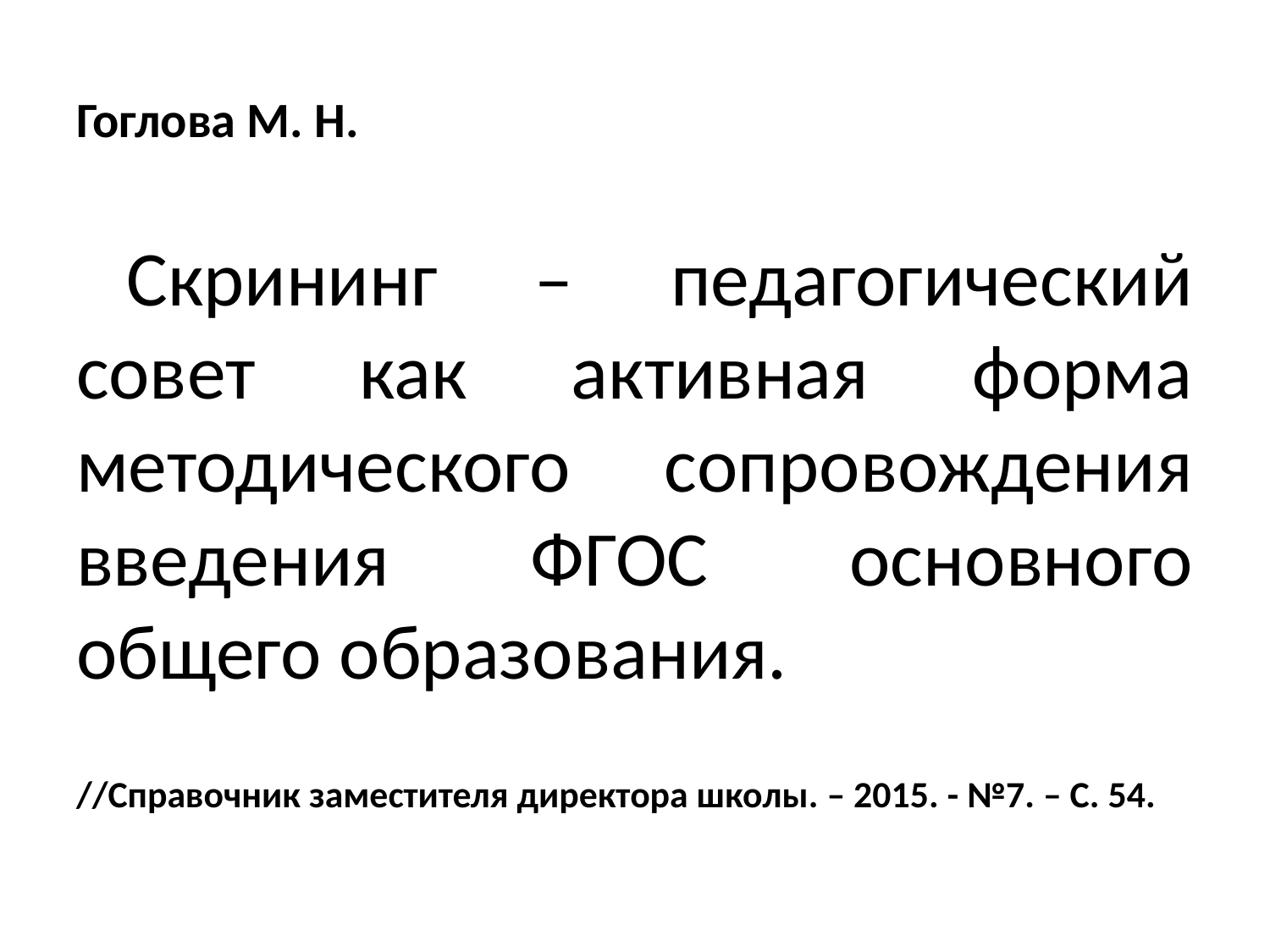

# Гоглова М. Н.
Скрининг – педагогический совет как активная форма методического сопровождения введения ФГОС основного общего образования.

//Справочник заместителя директора школы. – 2015. - №7. – С. 54.